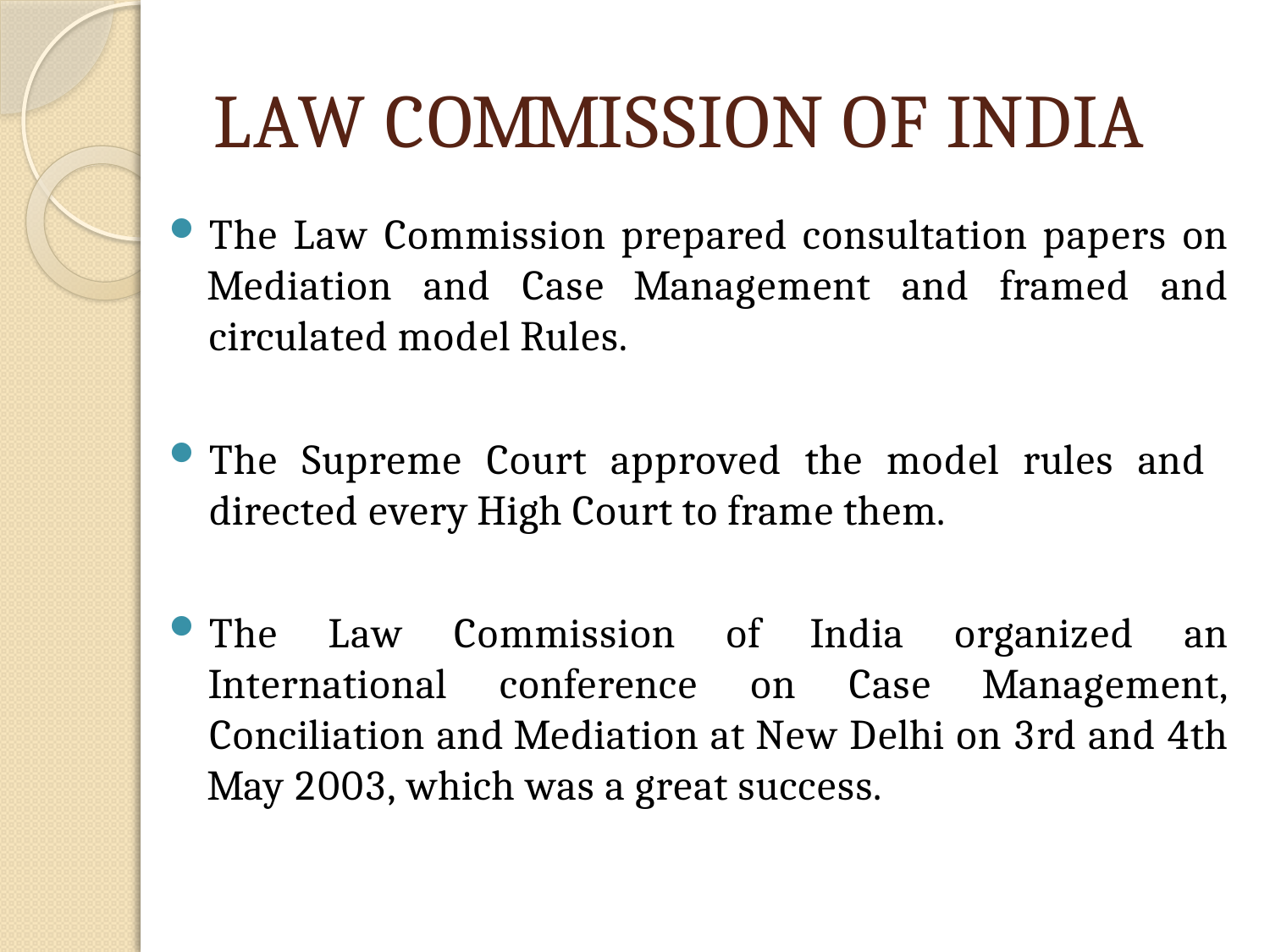

# LAW COMMISSION OF INDIA
The Law Commission prepared consultation papers on Mediation and Case Management and framed and circulated model Rules.

The Supreme Court approved the model rules and  directed every High Court to frame them.

The Law Commission of India organized an International conference on Case Management, Conciliation and Mediation at New Delhi on 3rd and 4th May 2003, which was a great success.